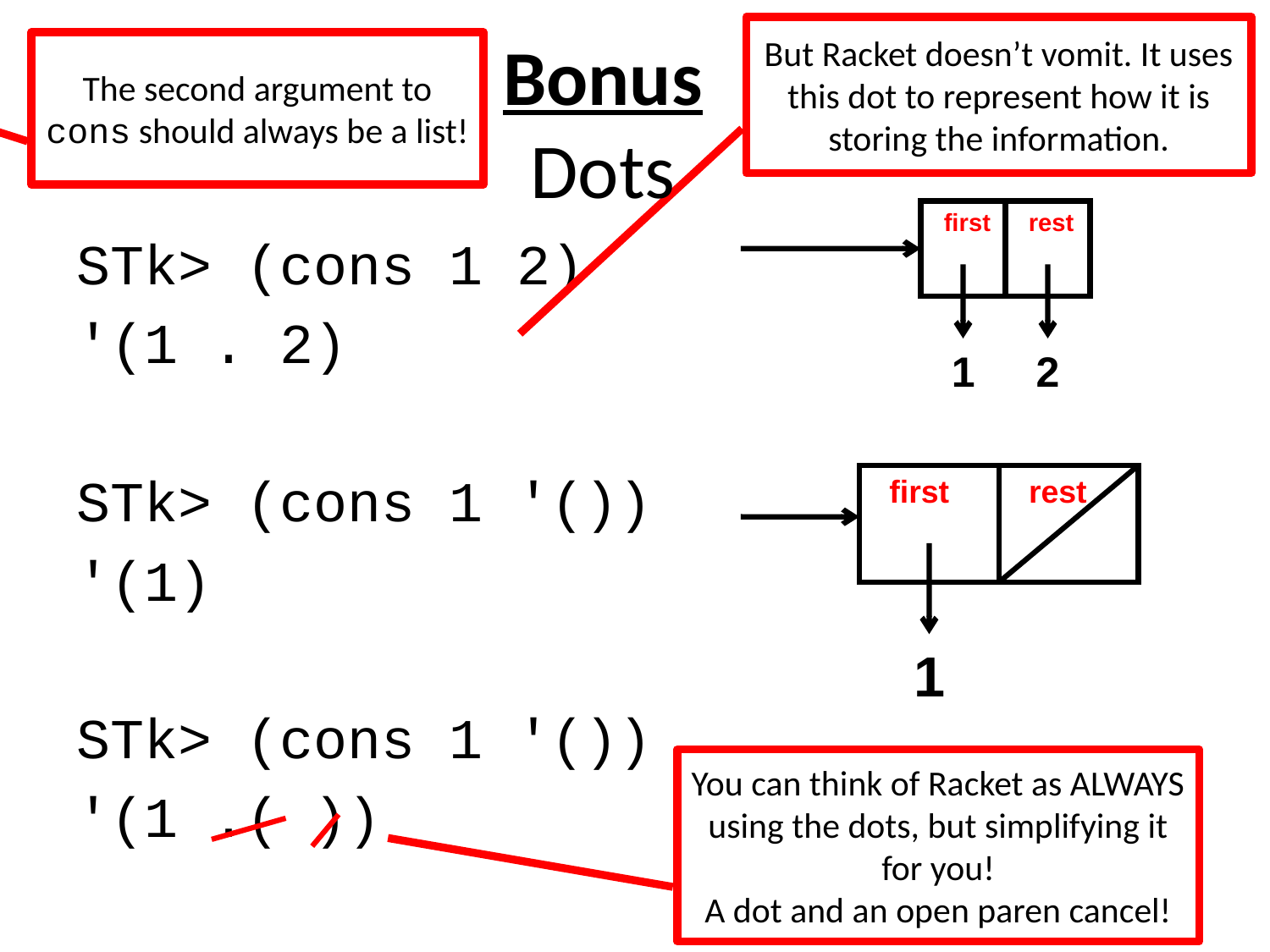

But Racket doesn’t vomit. It uses this dot to represent how it is storing the information.
The second argument to cons should always be a list!
# Bonus Dots

first

rest

1
2

STk> (cons 1 2)
'(1 . 2)

STk> (cons 1 '())
'(1)

STk> (cons 1 '())
'(1 .( ))

first

rest

1

You can think of Racket as ALWAYS using the dots, but simplifying it for you!
A dot and an open paren cancel!